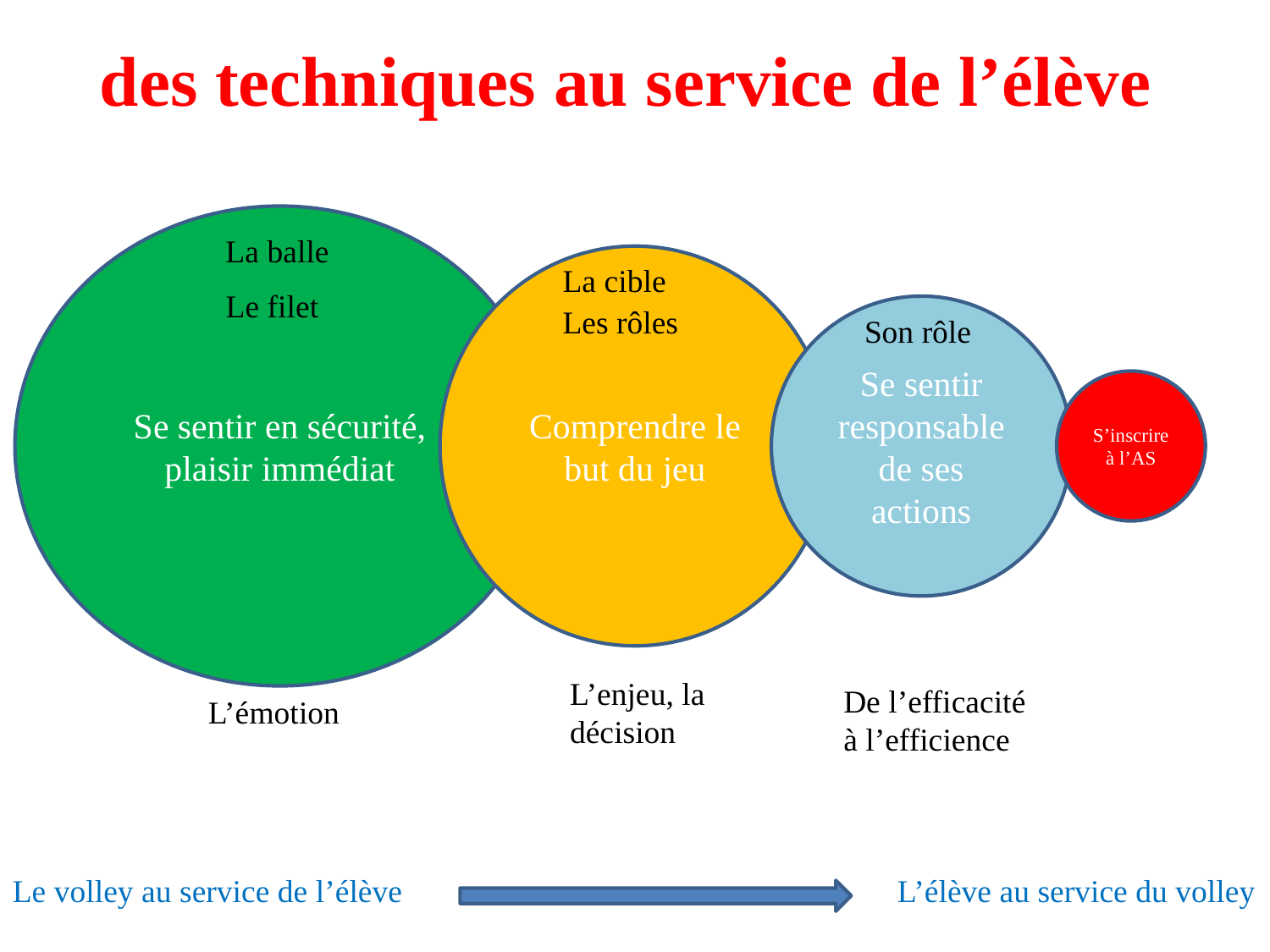

des techniques au service de l’élève
Se sentir en sécurité,
plaisir immédiat
La balle
Comprendre le but du jeu
La cible
Le filet
Les rôles
Se sentir responsable de ses actions
Son rôle
S’inscrire à l’AS
L’enjeu, la décision
De l’efficacité à l’efficience
L’émotion
Le volley au service de l’élève
L’élève au service du volley